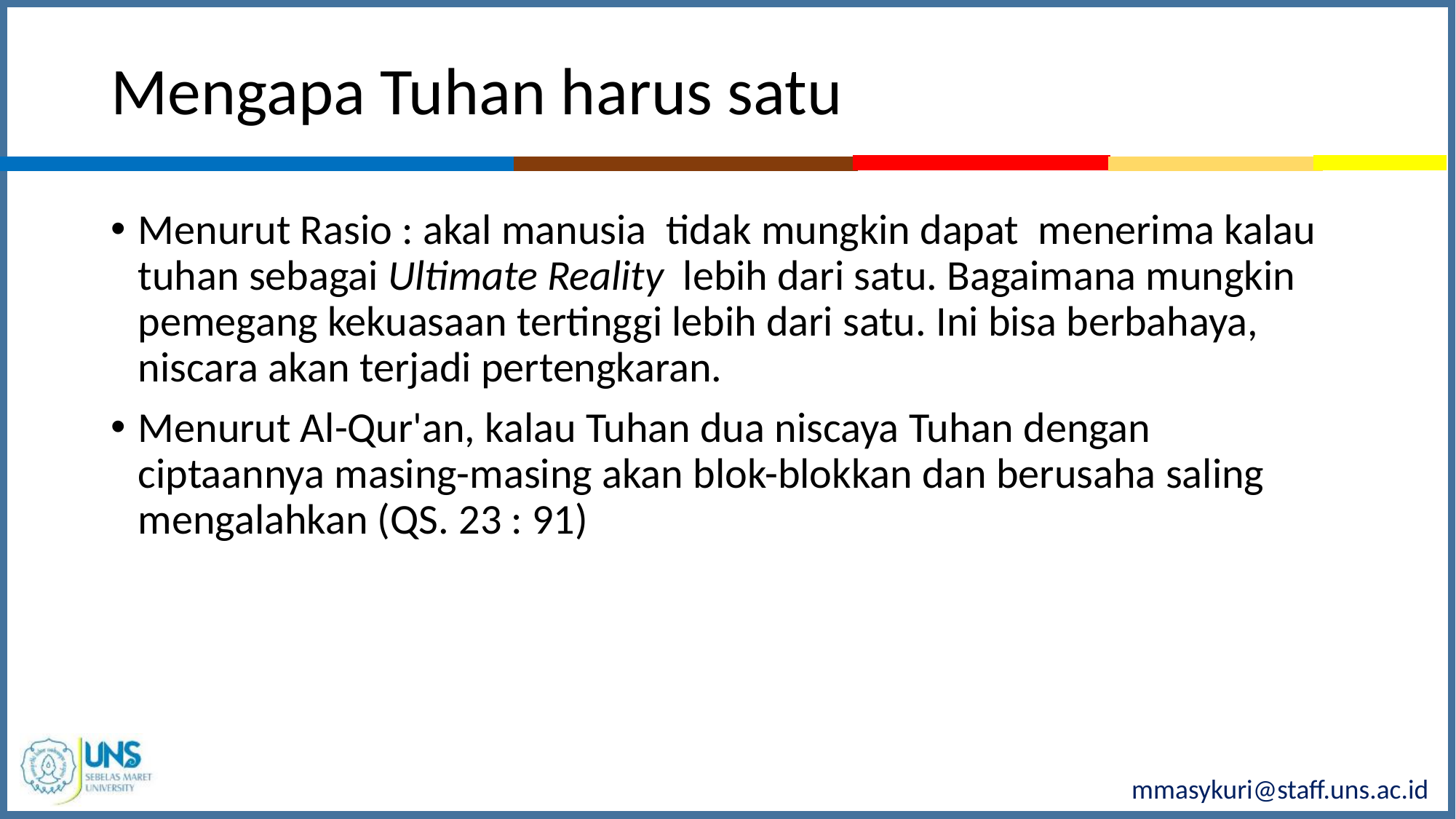

# Mengapa Tuhan harus satu
Menurut Rasio : akal manusia  tidak mungkin dapat  menerima kalau tuhan sebagai Ultimate Reality  lebih dari satu. Bagaimana mungkin pemegang kekuasaan tertinggi lebih dari satu. Ini bisa berbahaya,  niscara akan terjadi pertengkaran.
Menurut Al-Qur'an, kalau Tuhan dua niscaya Tuhan dengan ciptaannya masing-masing akan blok-blokkan dan berusaha saling mengalahkan (QS. 23 : 91)